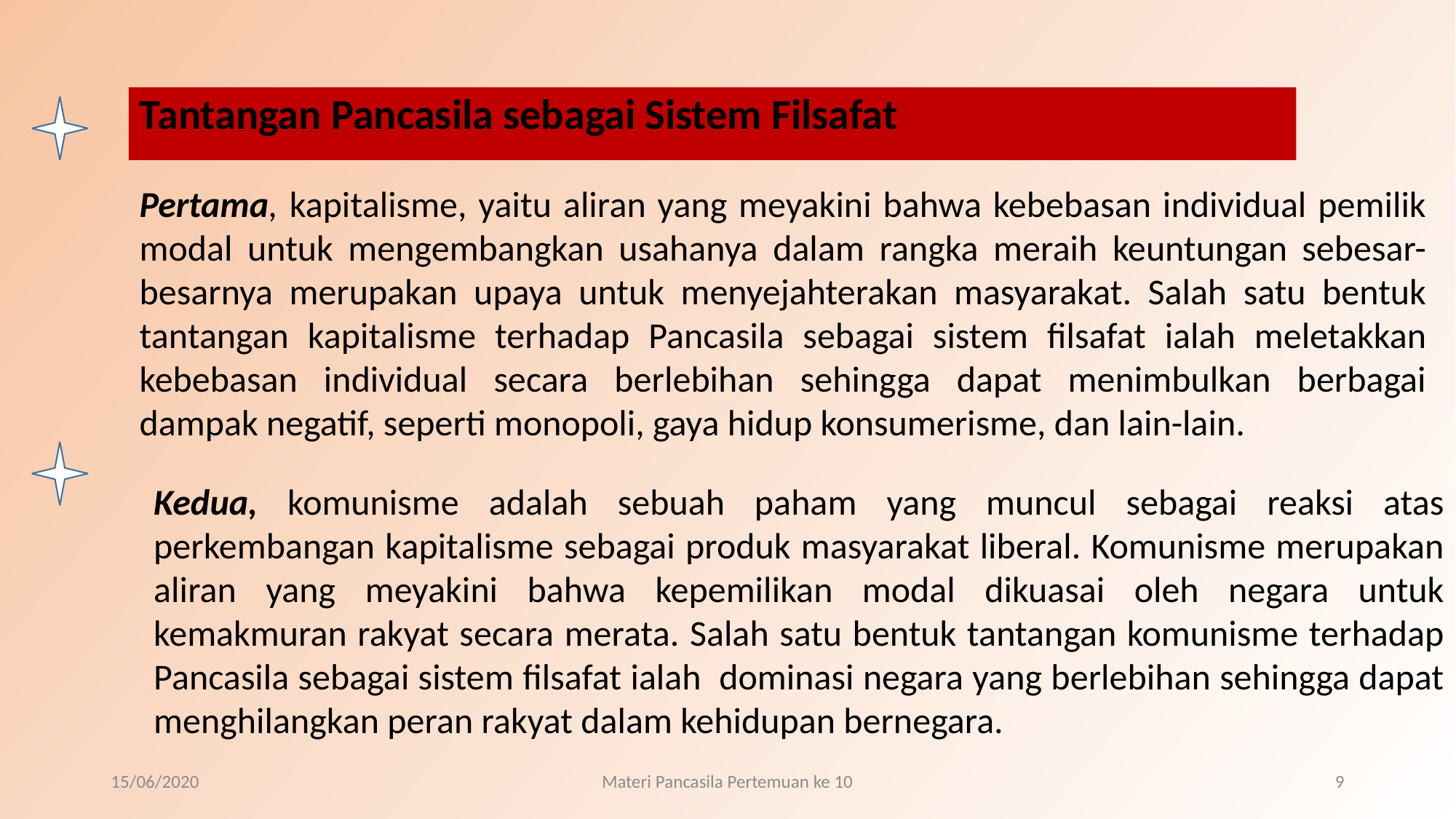

Tantangan Pancasila sebagai Sistem Filsafat

Pertama, kapitalisme, yaitu aliran yang meyakini bahwa kebebasan individual pemilik modal untuk mengembangkan usahanya dalam rangka meraih keuntungan sebesar-besarnya merupakan upaya untuk menyejahterakan masyarakat. Salah satu bentuk tantangan kapitalisme terhadap Pancasila sebagai sistem filsafat ialah meletakkan kebebasan individual secara berlebihan sehingga dapat menimbulkan berbagai dampak negatif, seperti monopoli, gaya hidup konsumerisme, dan lain-lain.

Kedua, komunisme adalah sebuah paham yang muncul sebagai reaksi atas perkembangan kapitalisme sebagai produk masyarakat liberal. Komunisme merupakan aliran yang meyakini bahwa kepemilikan modal dikuasai oleh negara untuk kemakmuran rakyat secara merata. Salah satu bentuk tantangan komunisme terhadap Pancasila sebagai sistem filsafat ialah  dominasi negara yang berlebihan sehingga dapat menghilangkan peran rakyat dalam kehidupan bernegara.
15/06/2020
Materi Pancasila Pertemuan ke 10
9